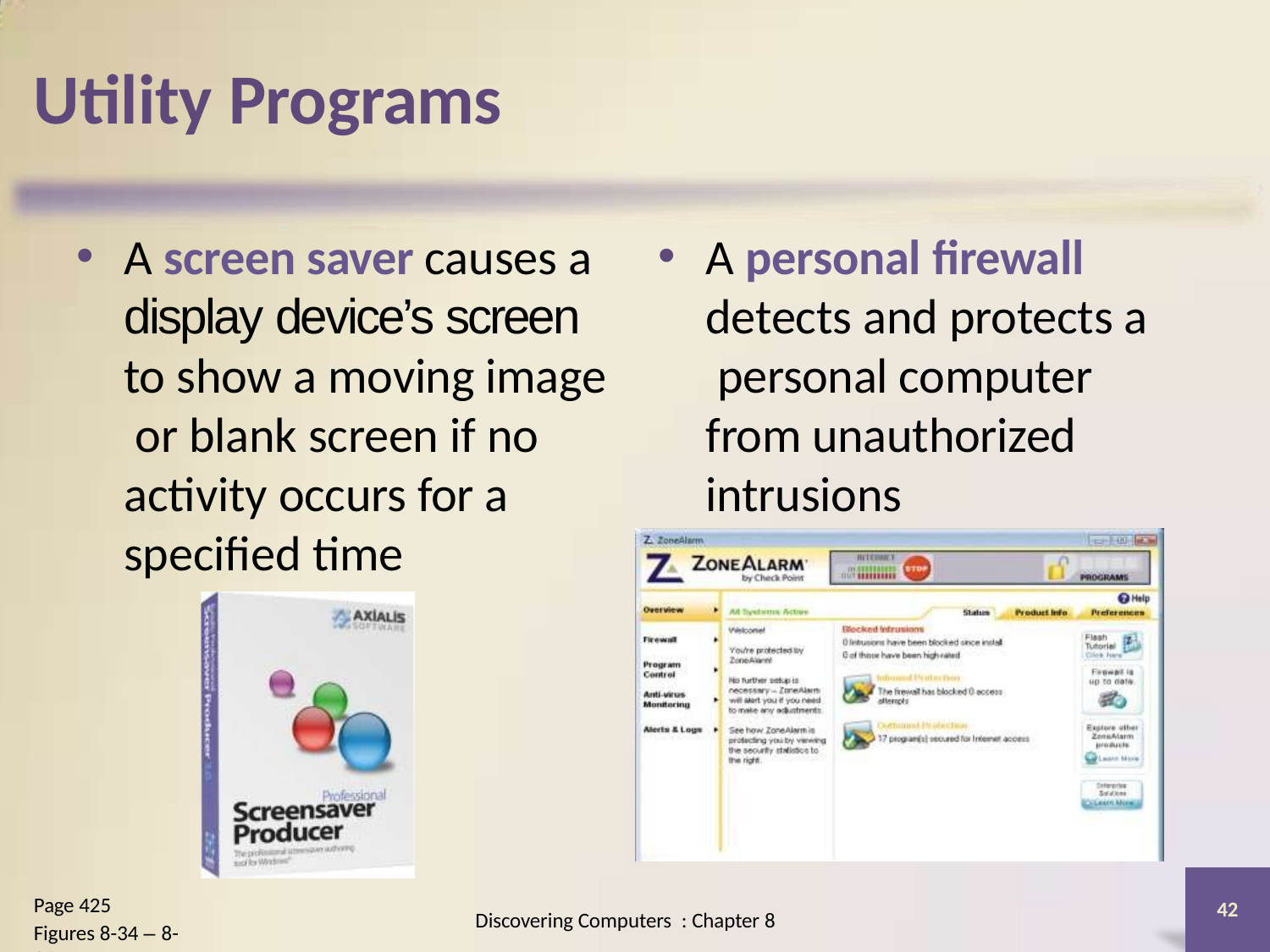

# Utility Programs
A screen saver causes a  display device’s screen  to show a moving image  or blank screen if no  activity occurs for a  specified time
A personal firewall  detects and protects a  personal computer  from unauthorized  intrusions

Page 425
Figures 8-34 – 8-35
42
Discovering Computers  : Chapter 8